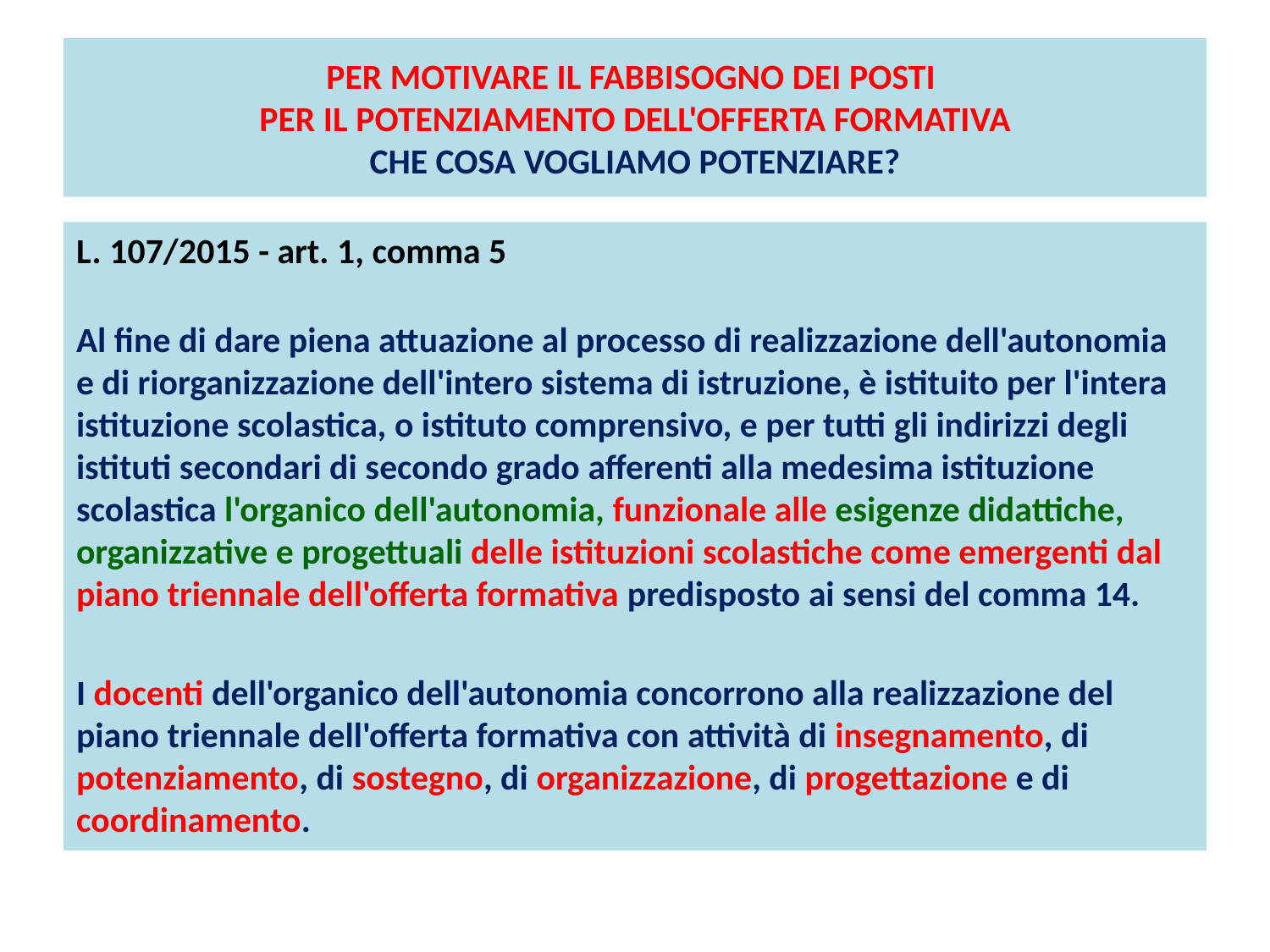

# PER MOTIVARE IL FABBISOGNO DEI POSTI PER IL POTENZIAMENTO DELL'OFFERTA FORMATIVA CHE COSA VOGLIAMO POTENZIARE?
L. 107/2015 - art. 1, comma 5

Al fine di dare piena attuazione al processo di realizzazione dell'autonomia e di riorganizzazione dell'intero sistema di istruzione, è istituito per l'intera istituzione scolastica, o istituto comprensivo, e per tutti gli indirizzi degli istituti secondari di secondo grado afferenti alla medesima istituzione scolastica l'organico dell'autonomia, funzionale alle esigenze didattiche, organizzative e progettuali delle istituzioni scolastiche come emergenti dal piano triennale dell'offerta formativa predisposto ai sensi del comma 14.

I docenti dell'organico dell'autonomia concorrono alla realizzazione del piano triennale dell'offerta formativa con attività di insegnamento, di potenziamento, di sostegno, di organizzazione, di progettazione e di coordinamento.